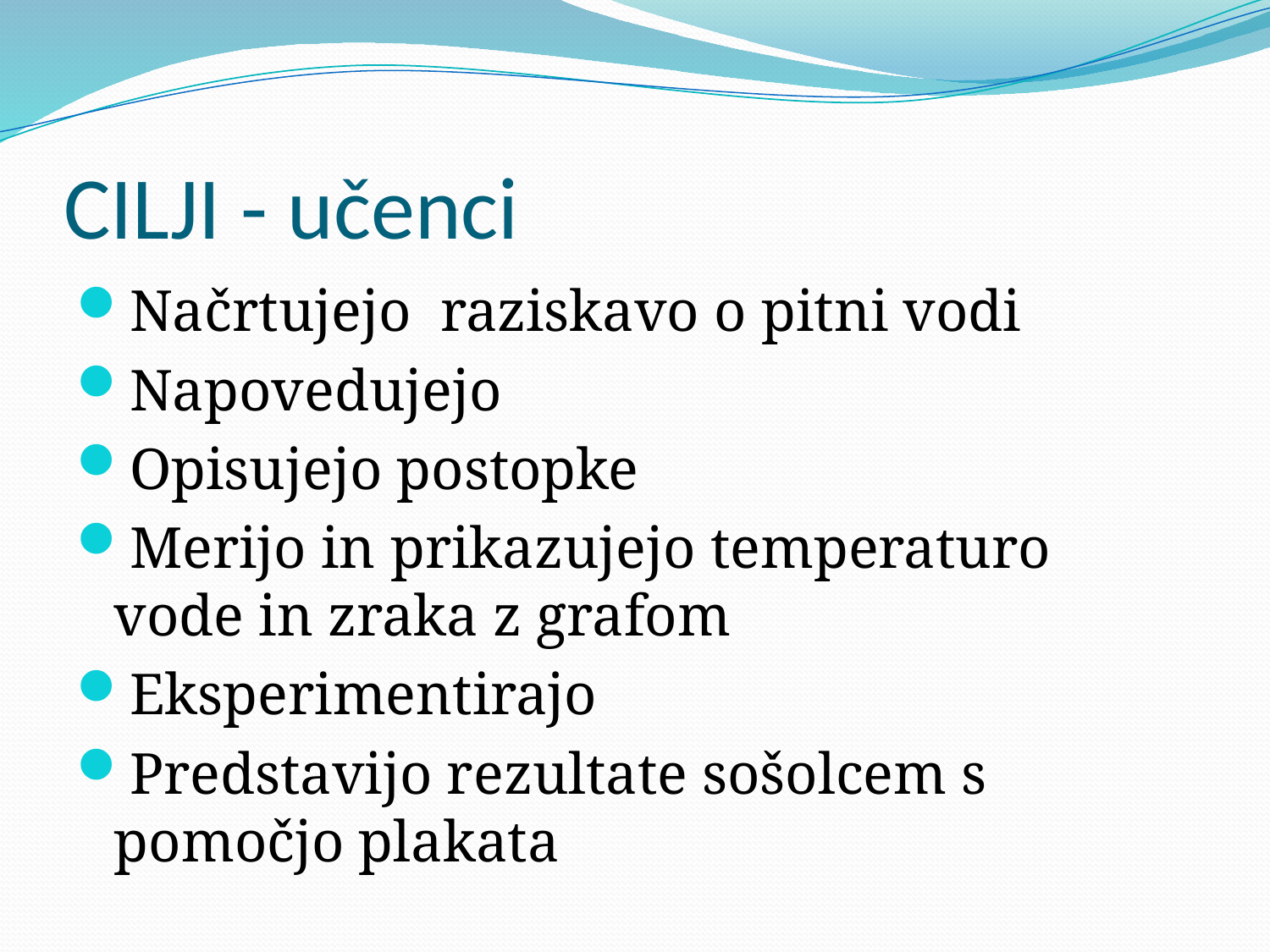

# CILJI - učenci
Načrtujejo  raziskavo o pitni vodi
Napovedujejo
Opisujejo postopke
Merijo in prikazujejo temperaturo vode in zraka z grafom
Eksperimentirajo
Predstavijo rezultate sošolcem s pomočjo plakata